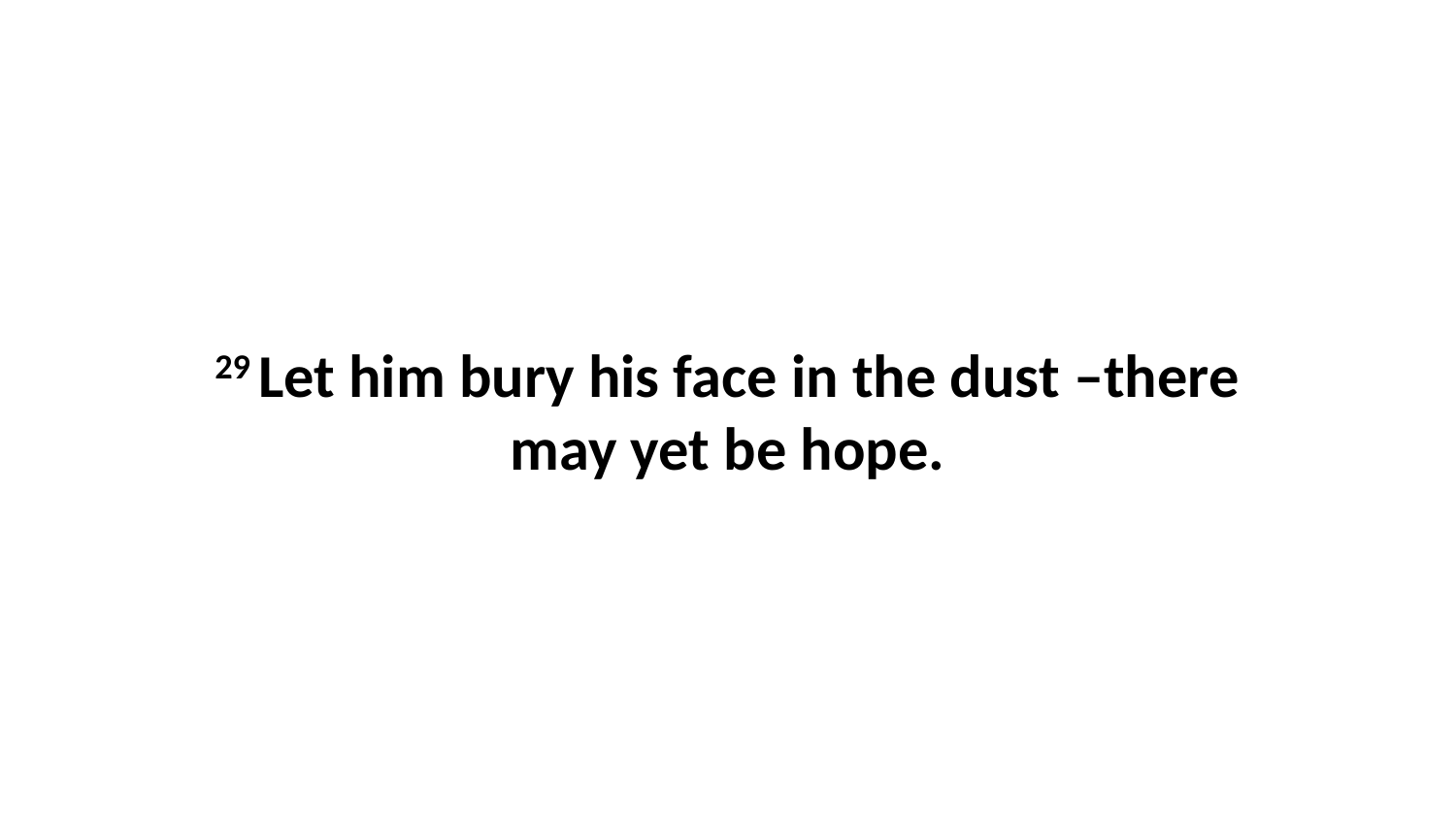

29 Let him bury his face in the dust –there may yet be hope.